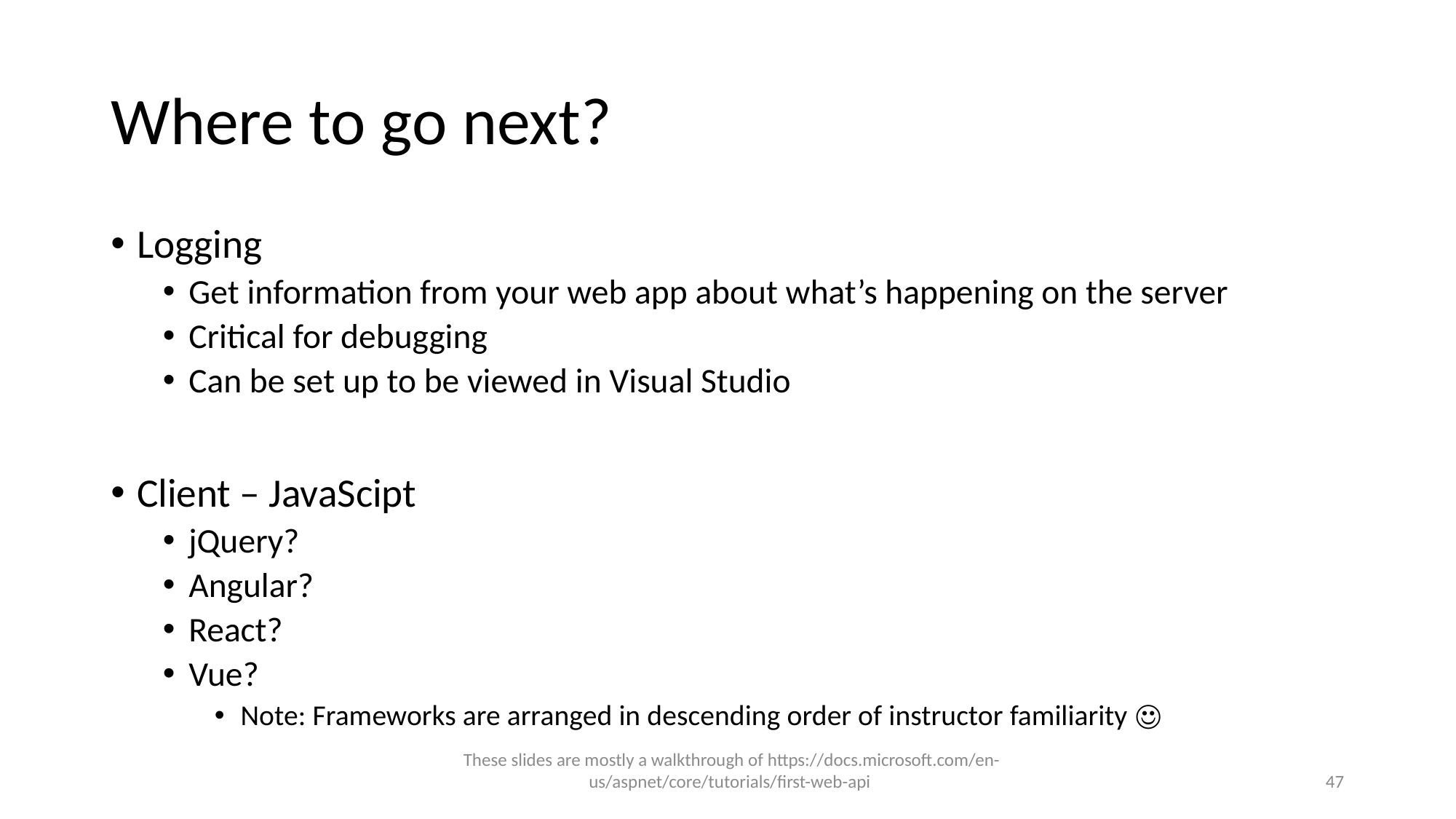

# Where to go next?
Logging
Get information from your web app about what’s happening on the server
Critical for debugging
Can be set up to be viewed in Visual Studio

Client – JavaScipt
jQuery?
Angular?
React?
Vue?
Note: Frameworks are arranged in descending order of instructor familiarity ☺
These slides are mostly a walkthrough of https://docs.microsoft.com/en-us/aspnet/core/tutorials/first-web-api

47